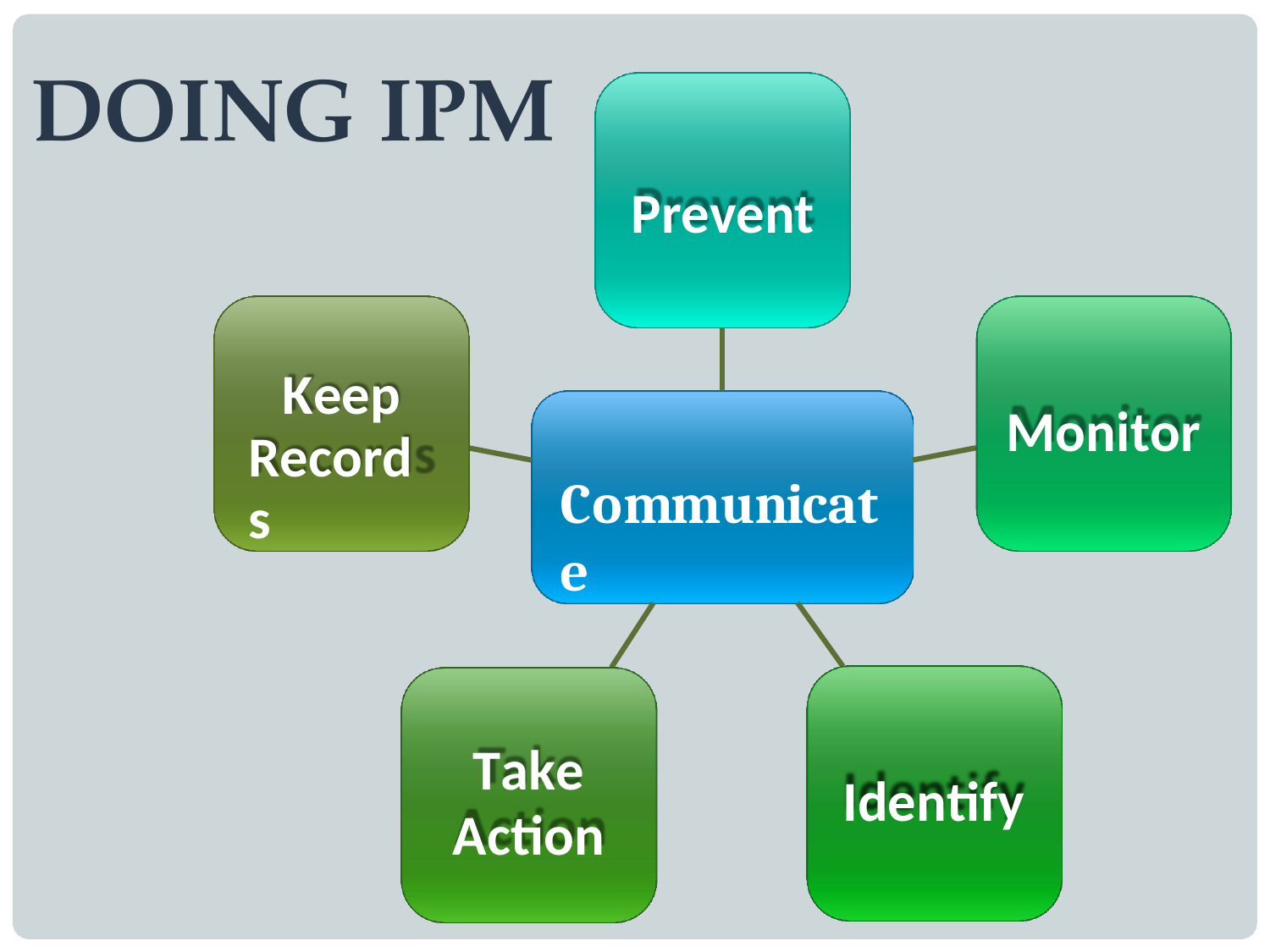

DOING IPM

Prevent

Keep Records

Monitor

Communicate

Take
Action
Identify